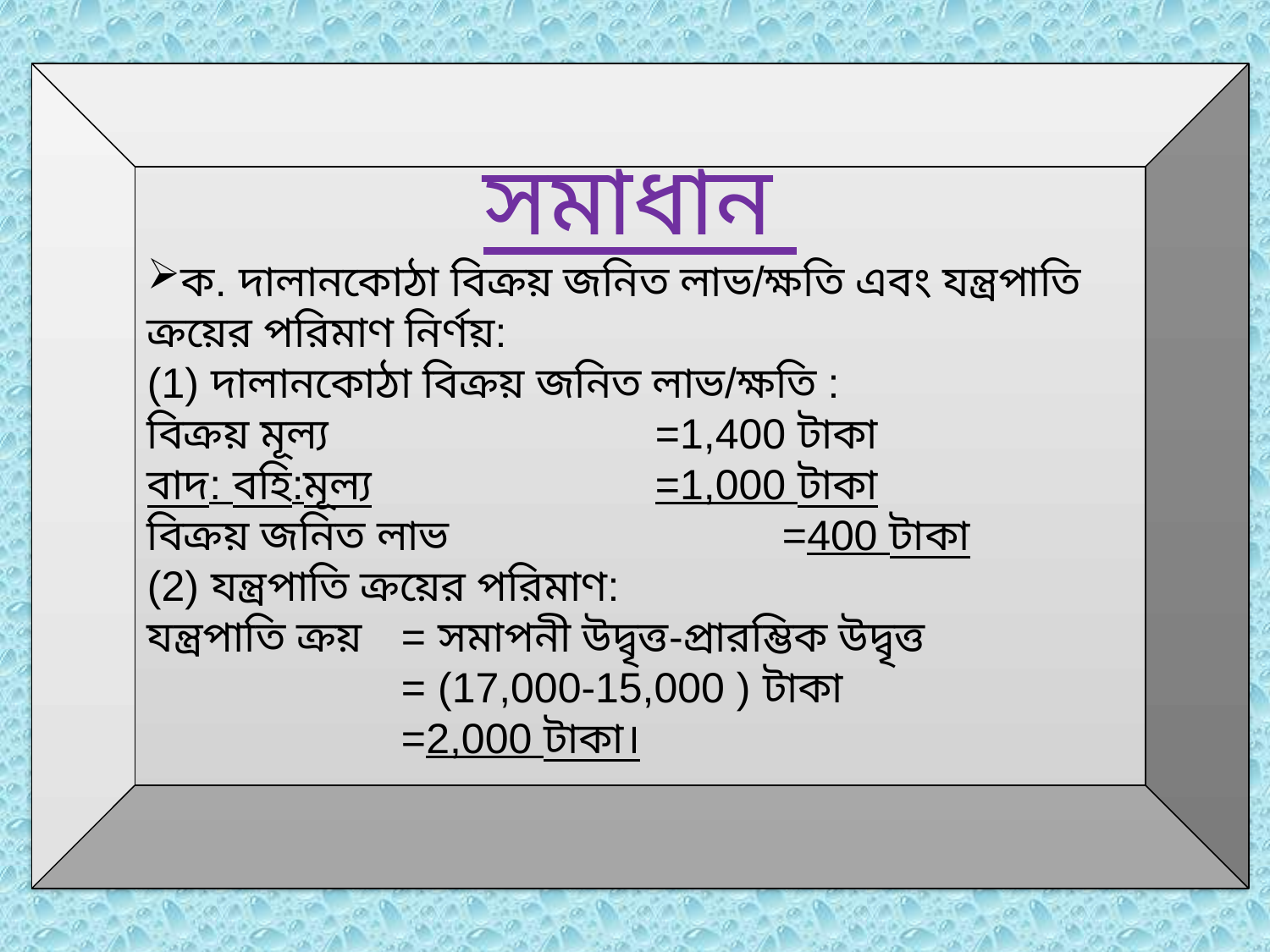

সমাধান
ক. দালানকোঠা বিক্রয় জনিত লাভ/ক্ষতি এবং যন্ত্রপাতি ক্রয়ের পরিমাণ নির্ণয়:
(1) দালানকোঠা বিক্রয় জনিত লাভ/ক্ষতি :
বিক্রয় মূল্য			=1,400 টাকা
বাদ: বহি:মূল্য			=1,000 টাকা
বিক্রয় জনিত লাভ			=400 টাকা
(2) যন্ত্রপাতি ক্রয়ের পরিমাণ:
যন্ত্রপাতি ক্রয়	= সমাপনী উদ্বৃত্ত-প্রারম্ভিক উদ্বৃত্ত
		= (17,000-15,000 ) টাকা
		=2,000 টাকা।